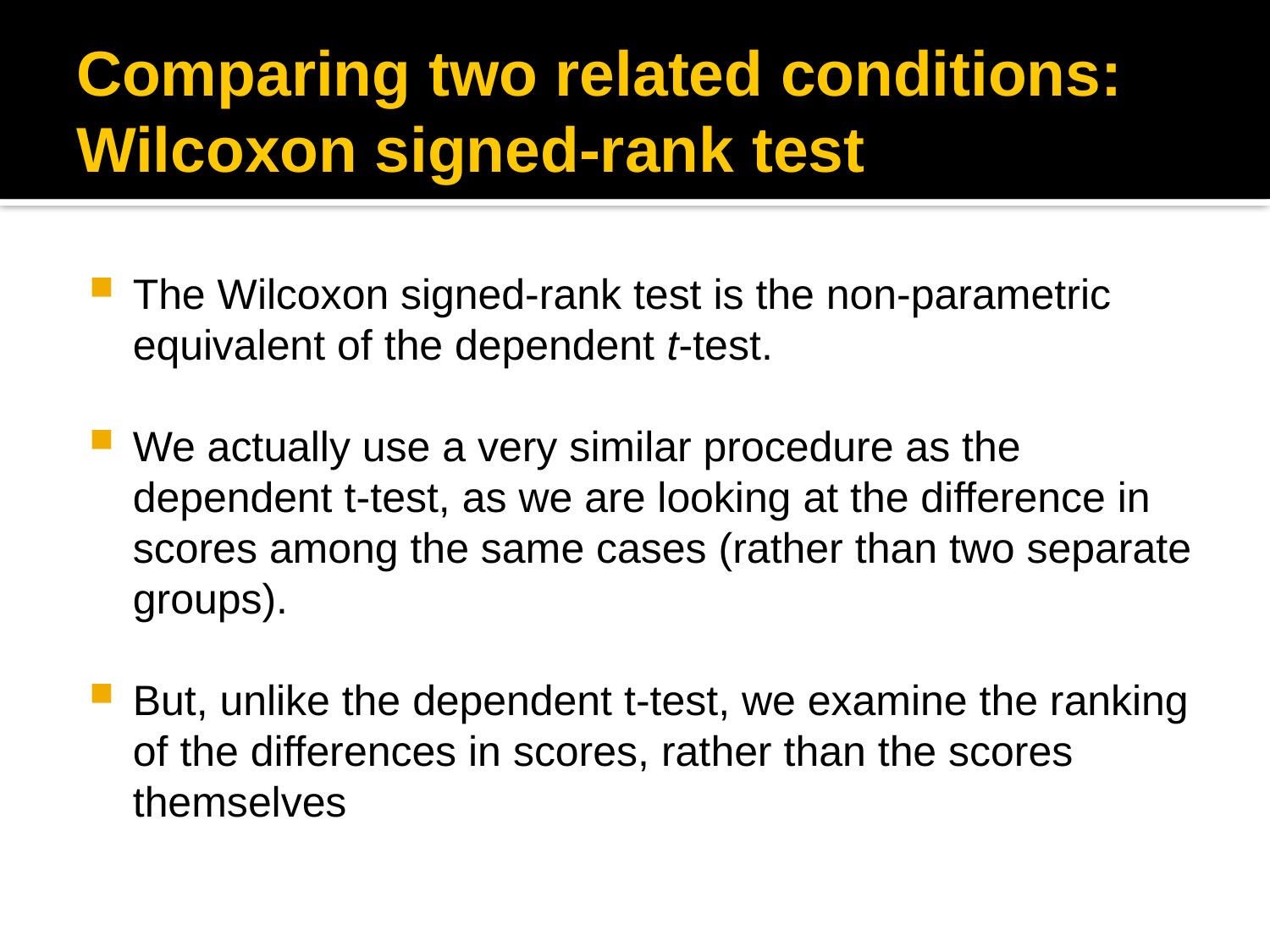

# Comparing two related conditions: Wilcoxon signed-rank test
The Wilcoxon signed-rank test is the non-parametric equivalent of the dependent t-test.

We actually use a very similar procedure as the dependent t-test, as we are looking at the difference in scores among the same cases (rather than two separate groups).

But, unlike the dependent t-test, we examine the ranking of the differences in scores, rather than the scores themselves